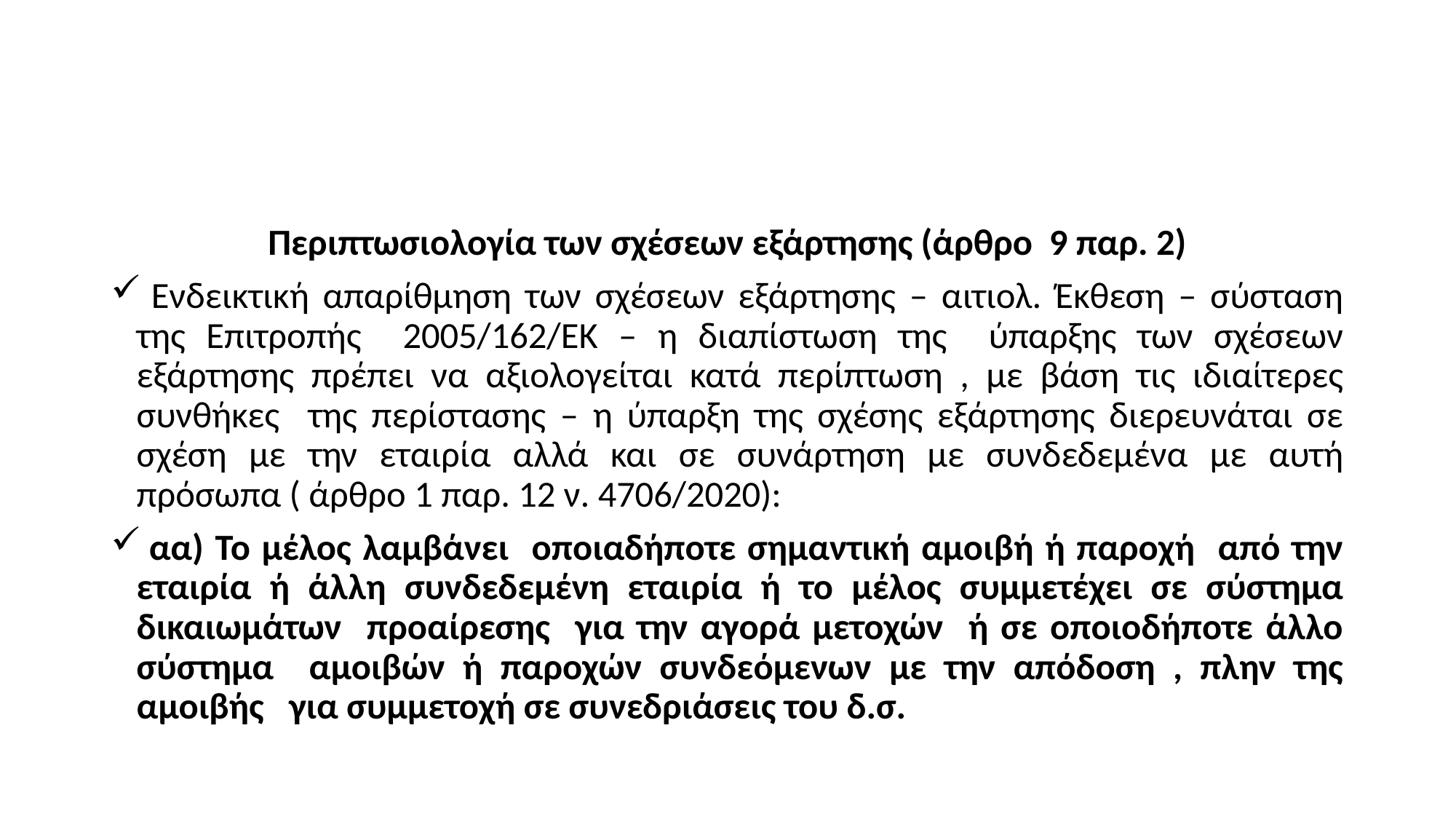

#
Περιπτωσιολογία των σχέσεων εξάρτησης (άρθρο  9 παρ. 2)
 Ενδεικτική απαρίθμηση των σχέσεων εξάρτησης – αιτιολ. Έκθεση – σύσταση της Επιτροπής  2005/162/ΕΚ – η διαπίστωση της  ύπαρξης των σχέσεων εξάρτησης πρέπει να αξιολογείται κατά περίπτωση , με βάση τις ιδιαίτερες συνθήκες  της περίστασης – η ύπαρξη της σχέσης εξάρτησης διερευνάται σε σχέση με την εταιρία αλλά και σε συνάρτηση με συνδεδεμένα με αυτή πρόσωπα ( άρθρο 1 παρ. 12 ν. 4706/2020):
 αα) Το μέλος λαμβάνει  οποιαδήποτε σημαντική αμοιβή ή παροχή  από την εταιρία ή άλλη συνδεδεμένη εταιρία ή το μέλος συμμετέχει σε σύστημα δικαιωμάτων  προαίρεσης  για την αγορά μετοχών  ή σε οποιοδήποτε άλλο σύστημα  αμοιβών ή παροχών συνδεόμενων με την απόδοση , πλην της αμοιβής   για συμμετοχή σε συνεδριάσεις του δ.σ.